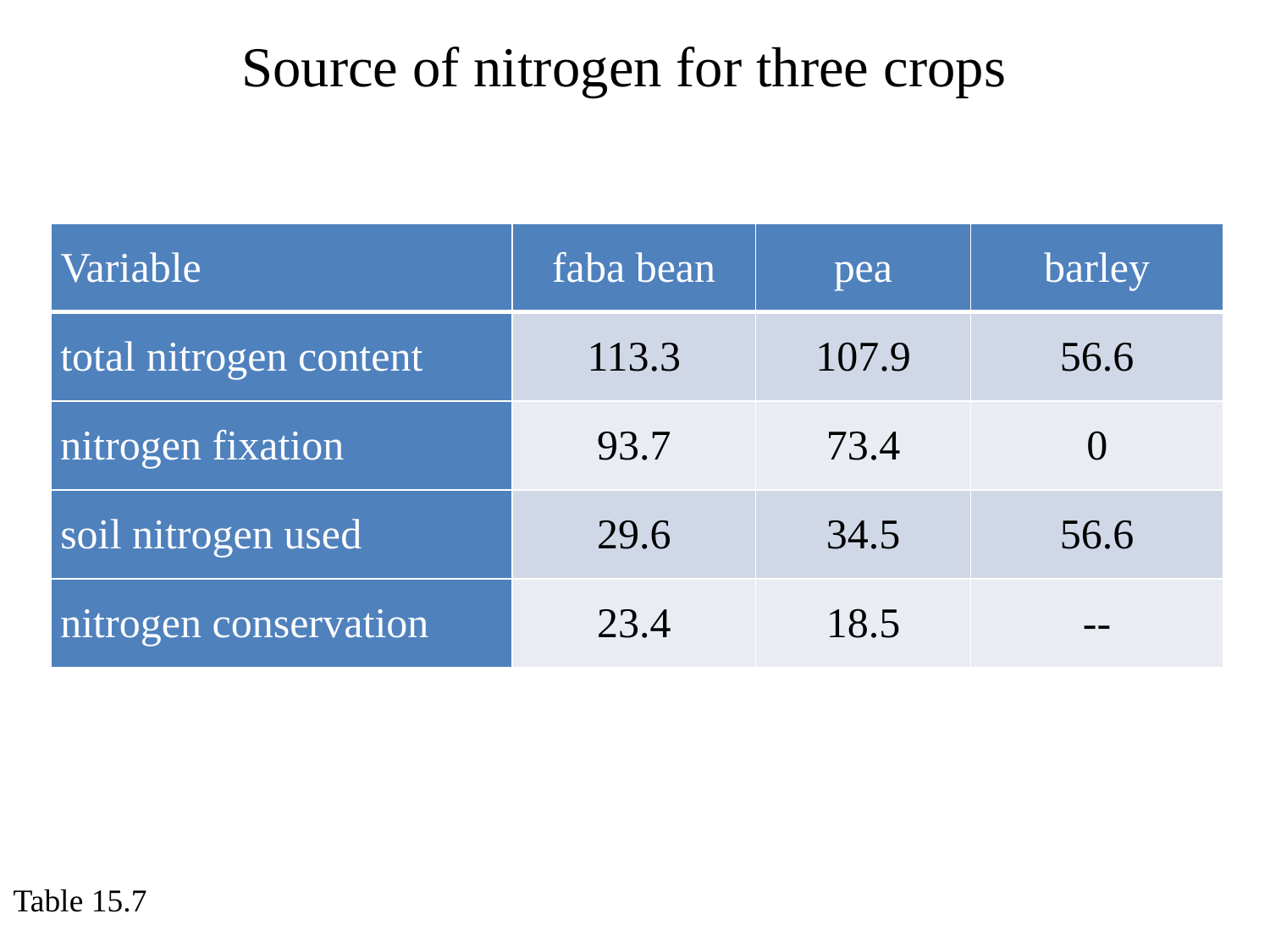

Source of nitrogen for three crops
| Variable | faba bean | pea | barley |
| --- | --- | --- | --- |
| total nitrogen content | 113.3 | 107.9 | 56.6 |
| nitrogen fixation | 93.7 | 73.4 | 0 |
| soil nitrogen used | 29.6 | 34.5 | 56.6 |
| nitrogen conservation | 23.4 | 18.5 | -- |
Table 15.7